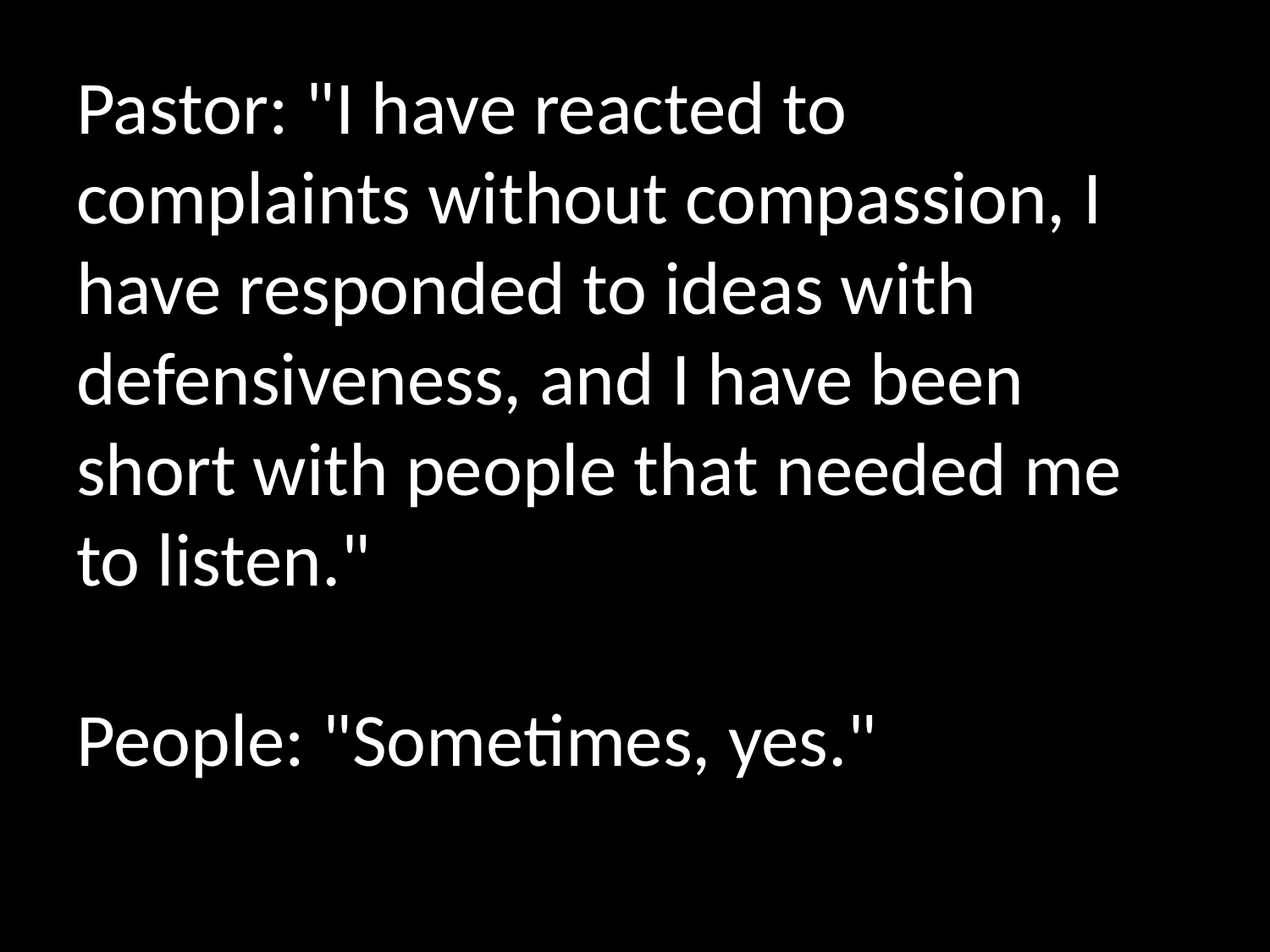

# Pastor: "I have reacted to complaints without compassion, I have responded to ideas with defensiveness, and I have been short with people that needed me to listen." People: "Sometimes, yes."